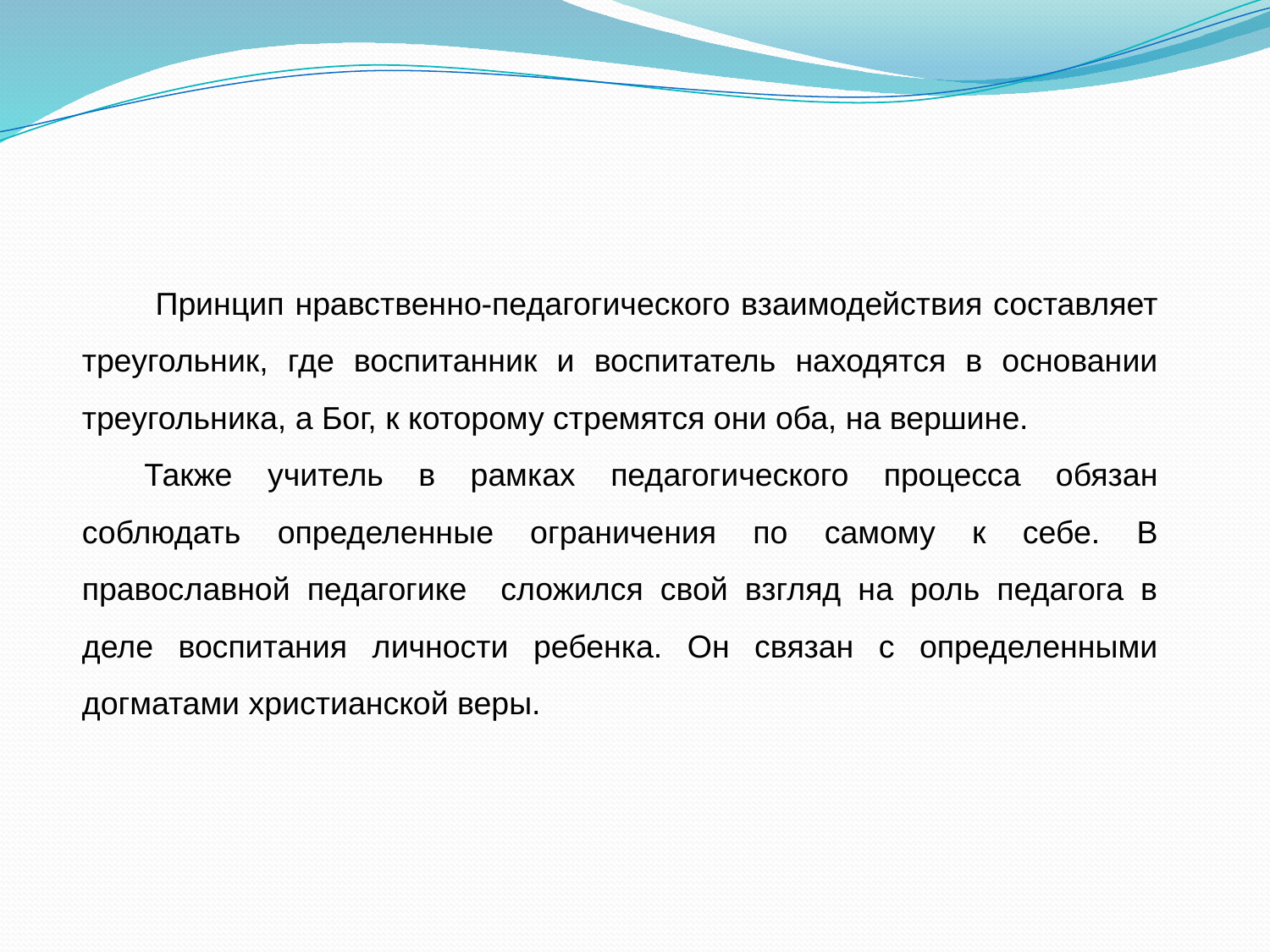

Принцип нравственно-педагогического взаимодействия составляет треугольник, где воспитанник и воспитатель находятся в основании треугольника, а Бог, к которому стремятся они оба, на вершине.
Также учитель в рамках педагогического процесса обязан соблюдать определенные ограничения по самому к себе. В православной педагогике  сложился свой взгляд на роль педагога в деле воспитания личности ребенка. Он связан с определенными догматами христианской веры.